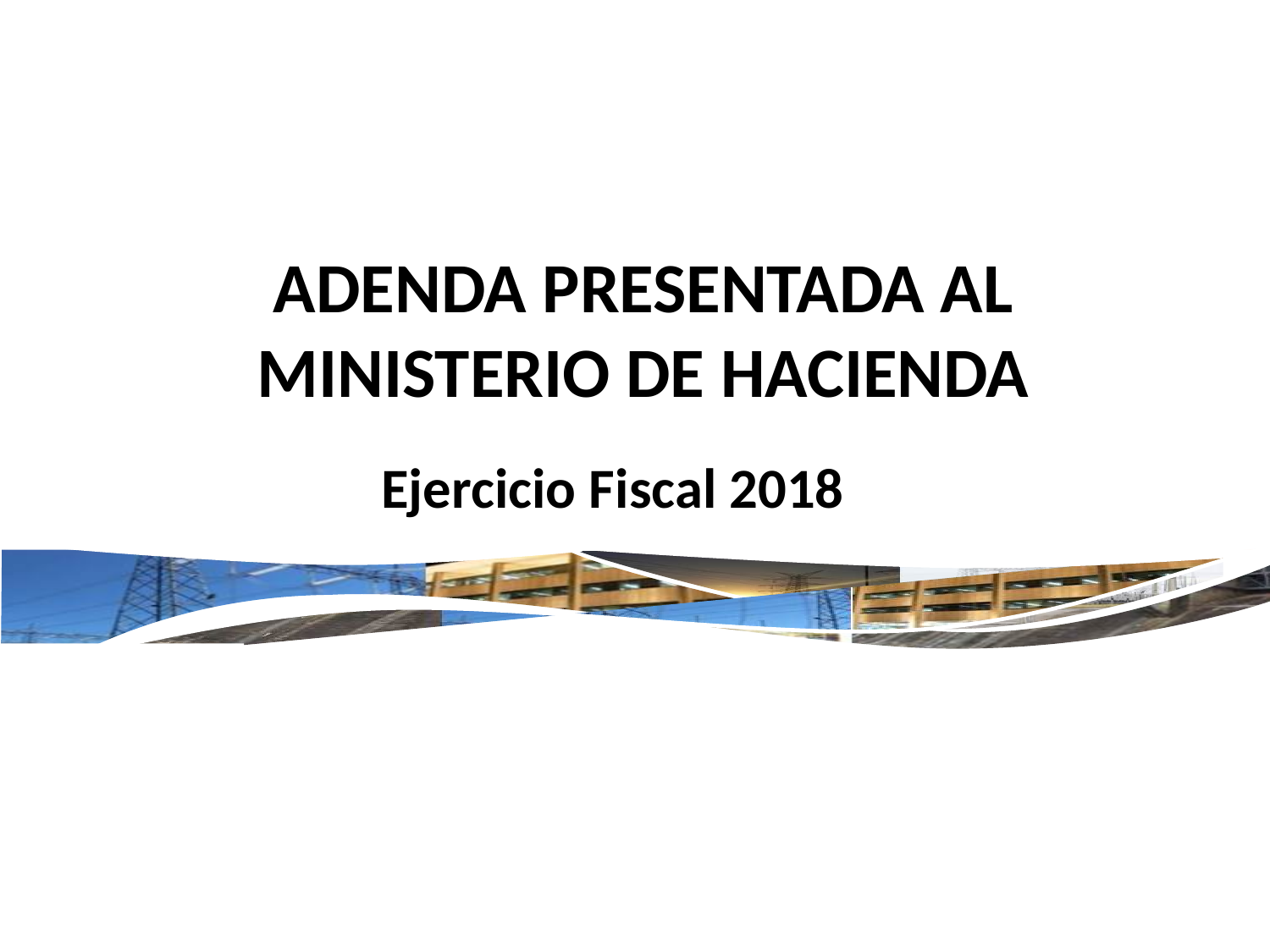

# ADENDA PRESENTADA AL MINISTERIO DE HACIENDA
 Ejercicio Fiscal 2018